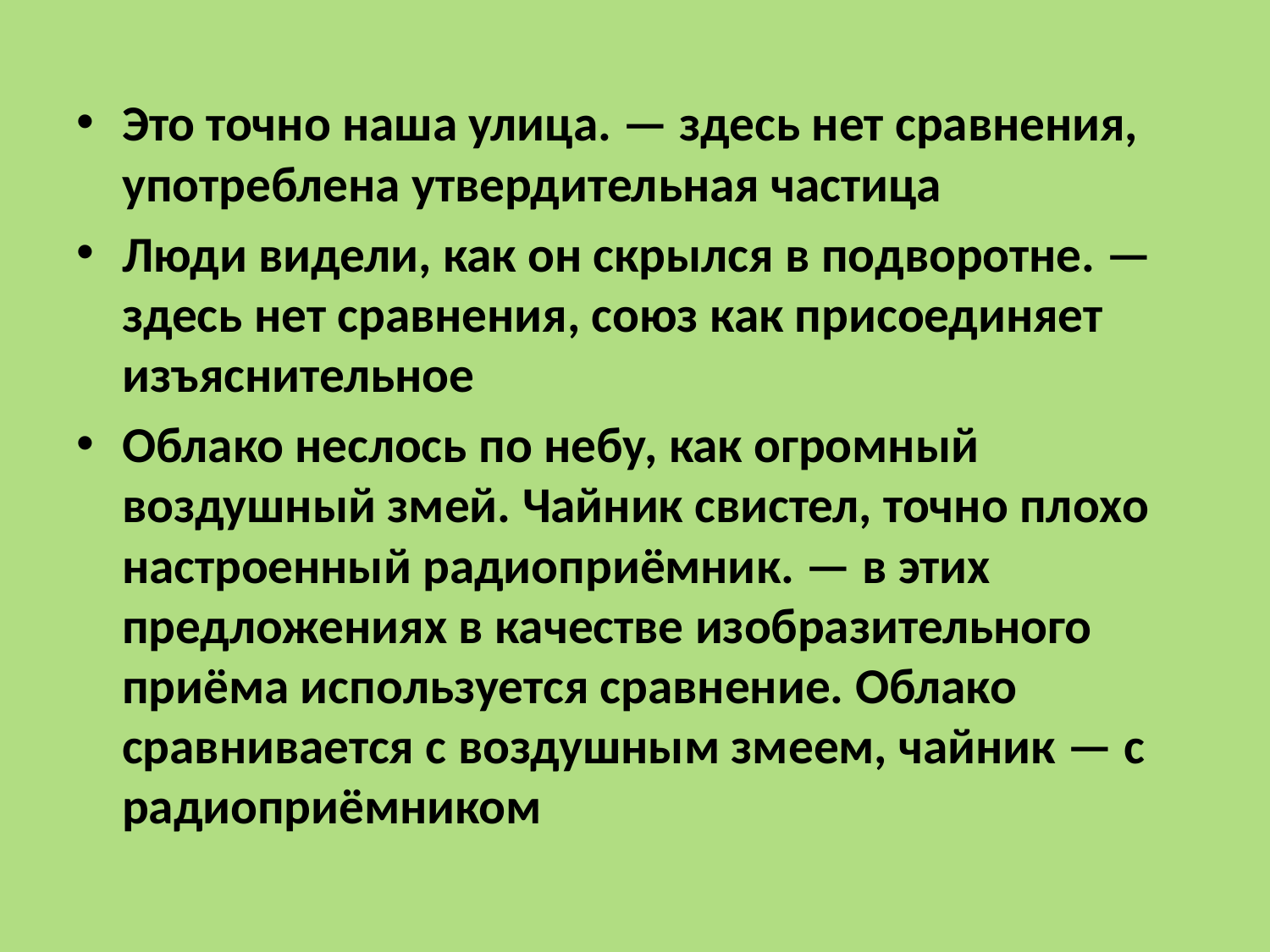

#
Это точно наша улица. — здесь нет сравнения, употреблена утвердительная частица
Люди видели, как он скрылся в подворотне. — здесь нет сравнения, союз как присоединяет изъяснительное
Облако неслось по небу, как огромный воздушный змей. Чайник свистел, точно плохо настроенный радиоприёмник. — в этих предложениях в качестве изобразительного приёма используется сравнение. Облако сравнивается с воздушным змеем, чайник — с  радиоприёмником